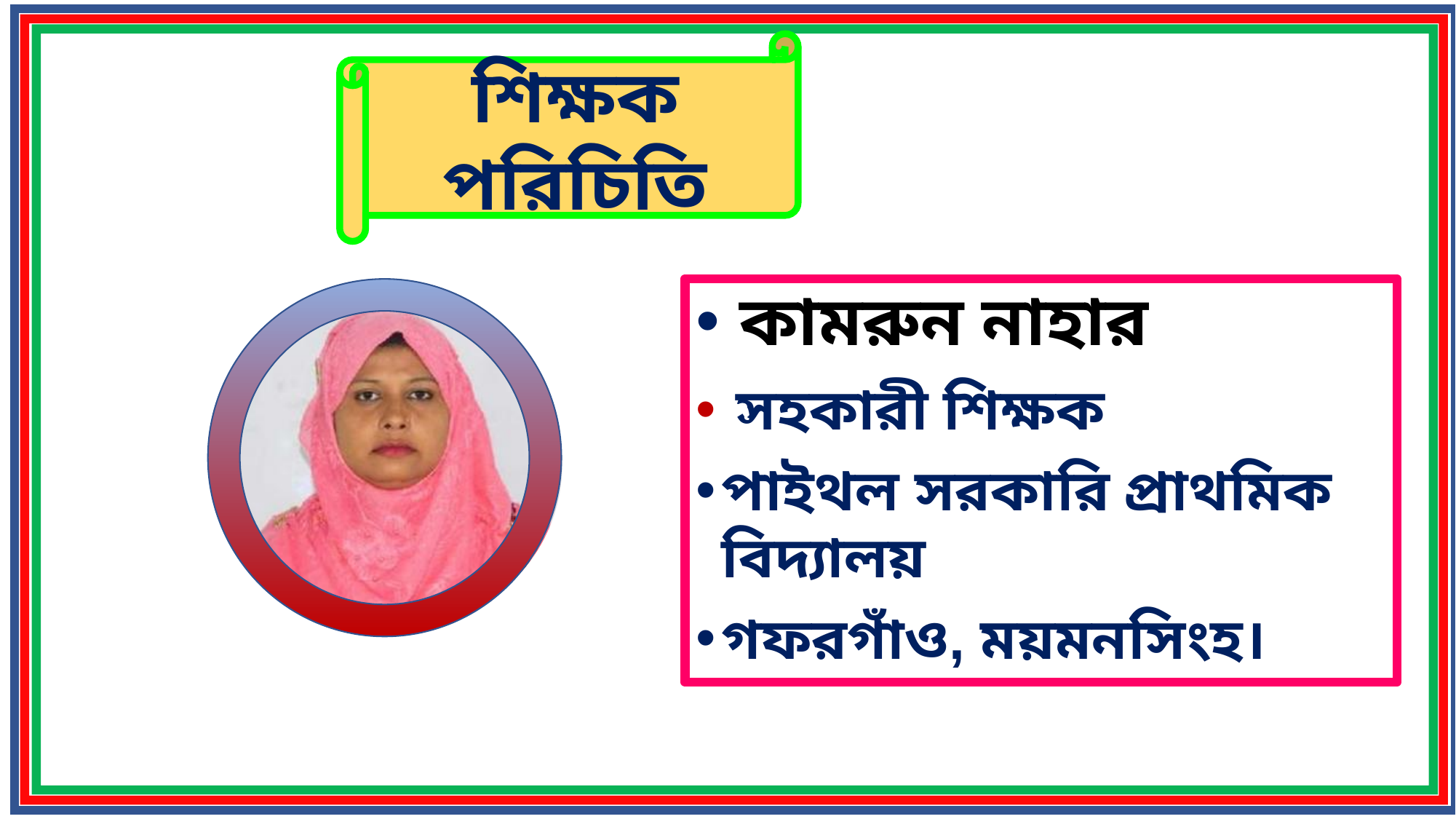

৮৭
৮৭

শিক্ষক পরিচিতি

 কামরুন নাহার
 সহকারী শিক্ষক
পাইথল সরকারি প্রাথমিক বিদ্যালয়
গফরগাঁও, ময়মনসিংহ।